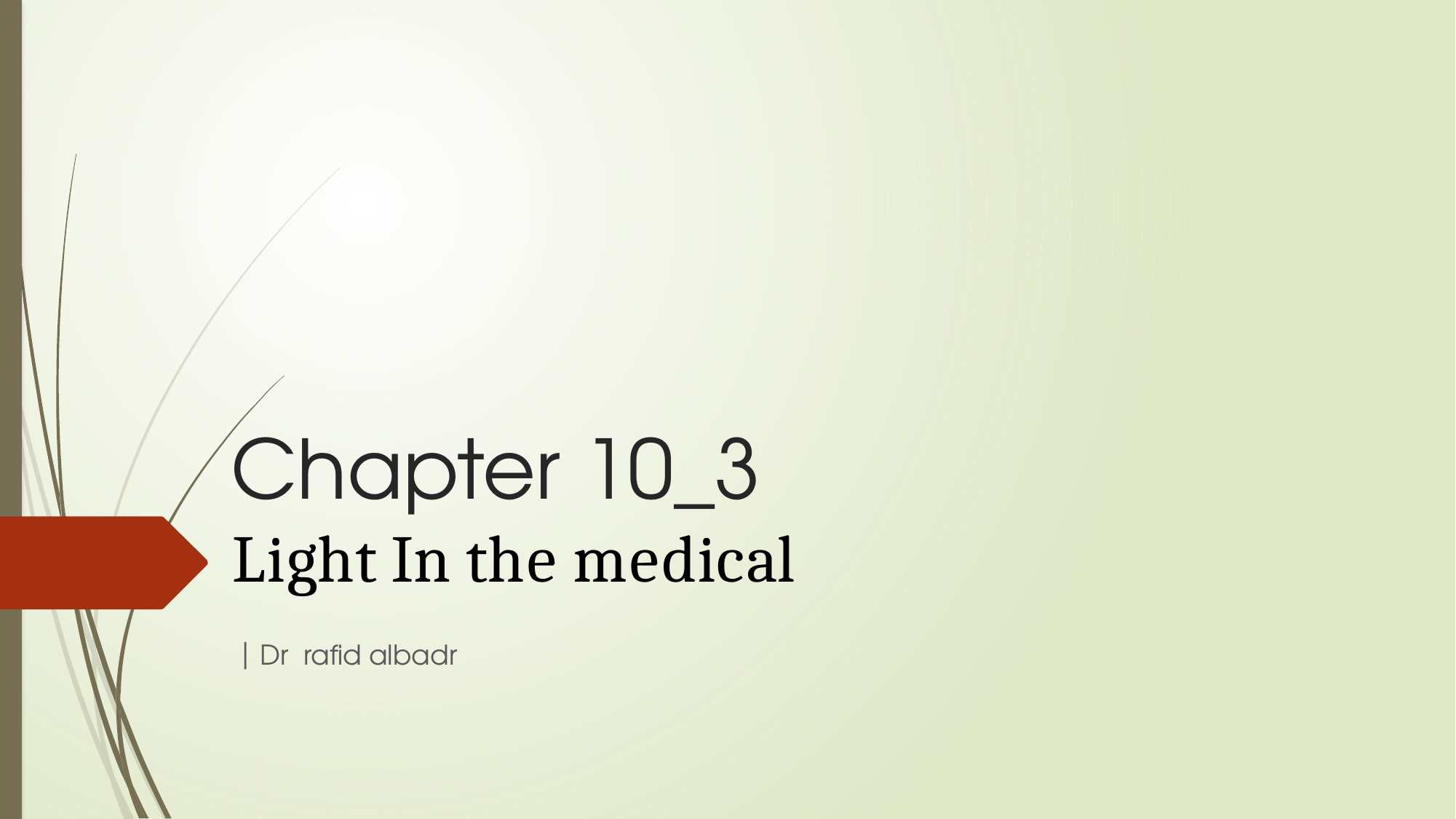

# Chapter 10_3 Light In the medical
Dr  rafid albadr |